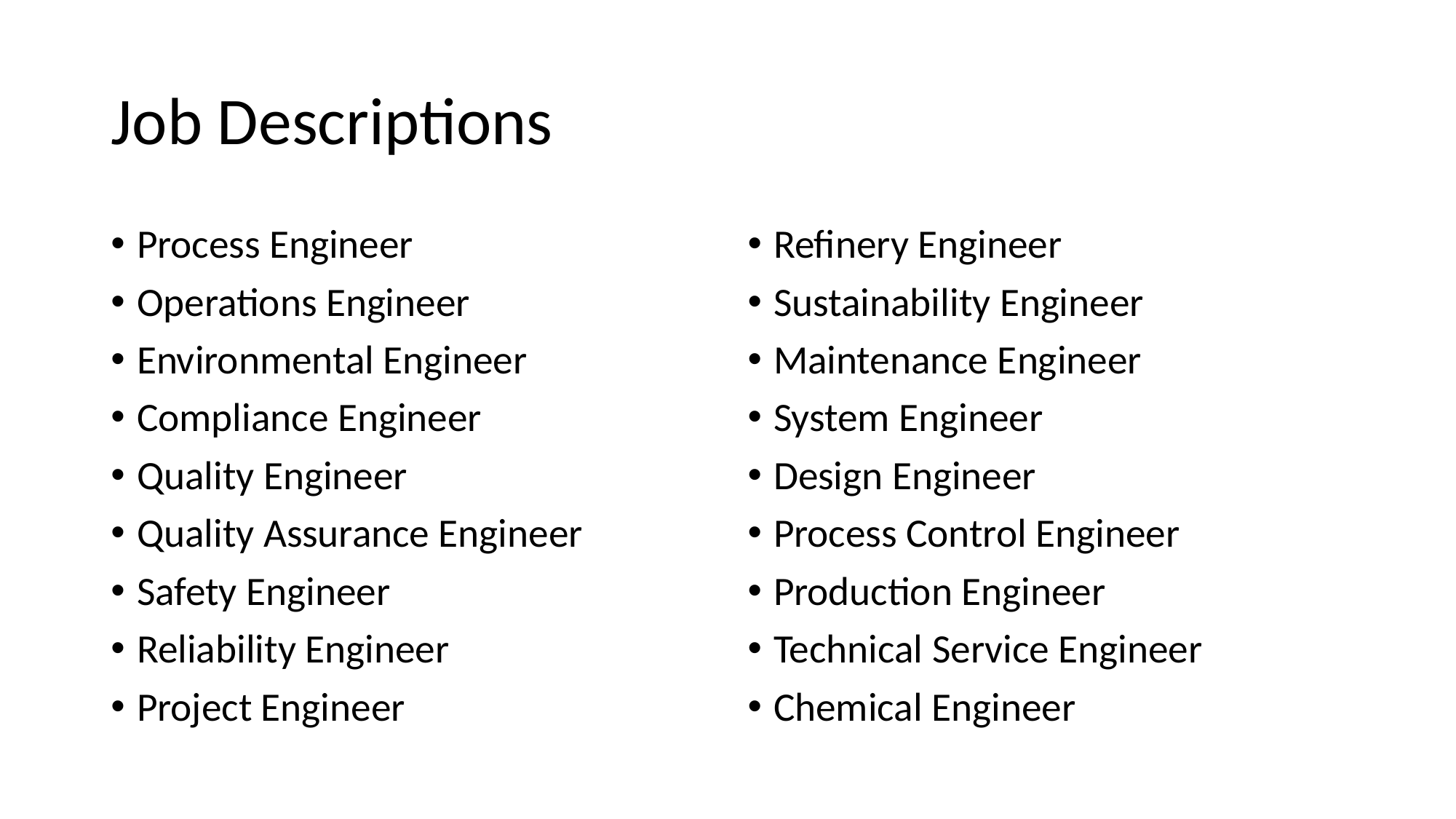

# Job Descriptions
Process Engineer
Operations Engineer
Environmental Engineer
Compliance Engineer
Quality Engineer
Quality Assurance Engineer
Safety Engineer
Reliability Engineer
Project Engineer

Refinery Engineer
Sustainability Engineer
Maintenance Engineer
System Engineer
Design Engineer
Process Control Engineer
Production Engineer
Technical Service Engineer
Chemical Engineer